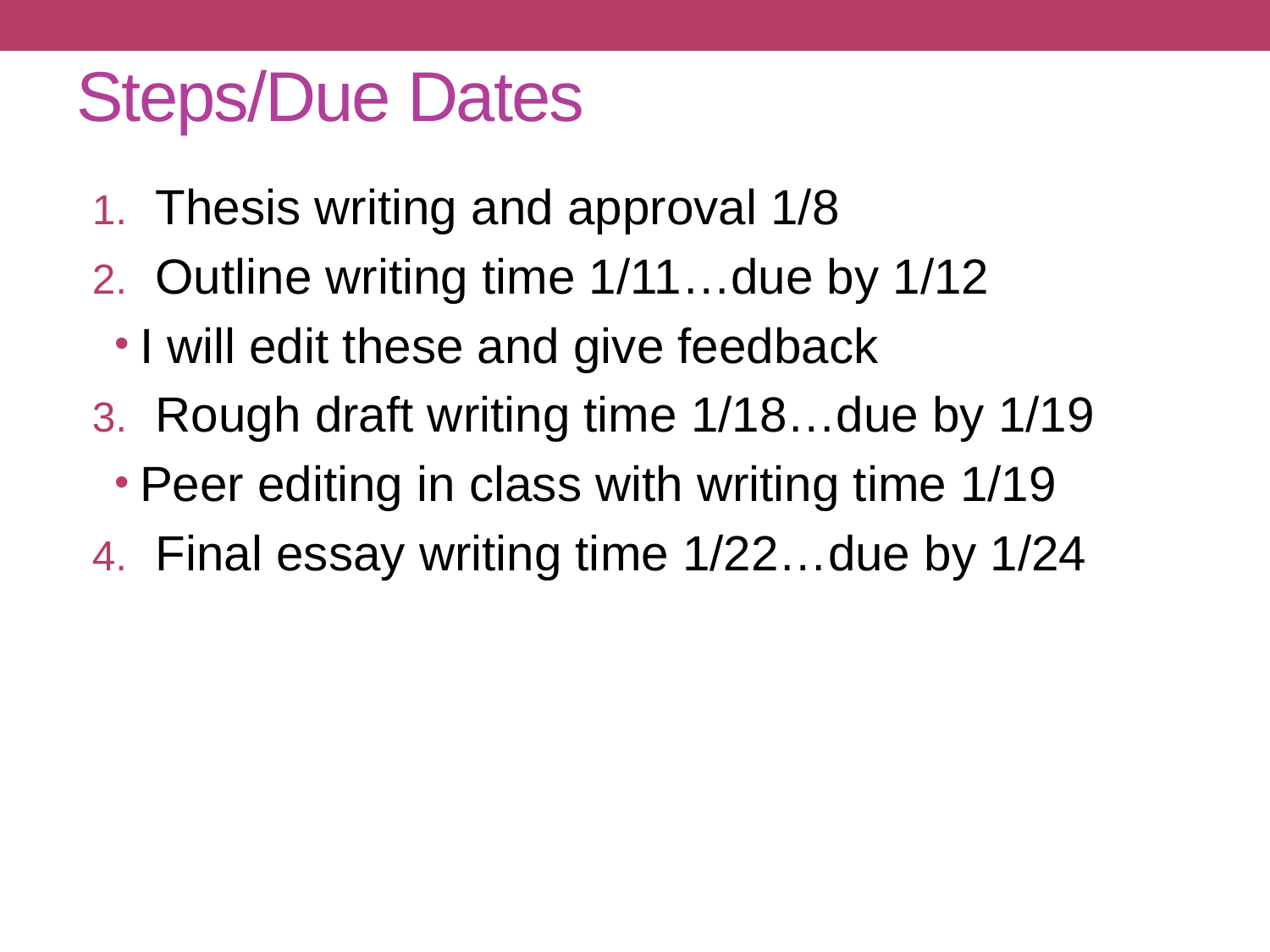

# Steps/Due Dates
Thesis writing and approval 1/8
Outline writing time 1/11…due by 1/12
I will edit these and give feedback
Rough draft writing time 1/18…due by 1/19
Peer editing in class with writing time 1/19
Final essay writing time 1/22…due by 1/24